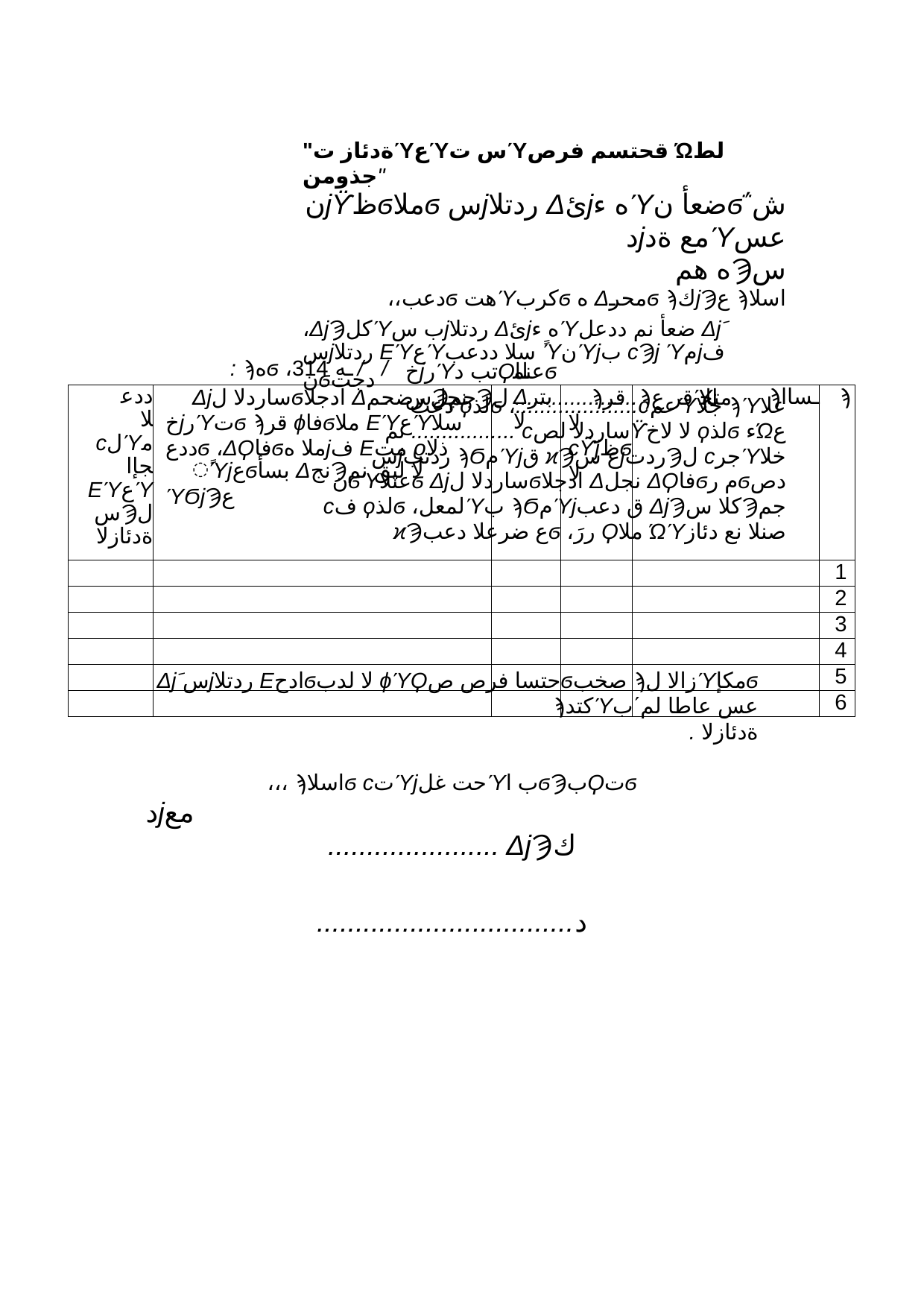

"ةدئاز تΎعΎس تΎقحتسم فرص Ώلط جذومن"
نϳϔظϭملاϭ سϳردتلا Δئϳه ءΎضعأ نϭ΅ش دϳمع ةدΎعس
ه همϠس
،،دعبϭ هتΎكربϭ ه Δمحرϭ ϡكϳϠع ϡاسلا
،ΔϳϠكلΎب سϳردتلا Δئϳه ءΎضعأ نم ددعل Δϳَ سϳردتلا ΕΎعΎسلا ددعب ًΎنΎϳب ϲϠϳ Ύمϳف نϭدجت
دعب ϙلذϭ ،....................ϲعمΎجلا ϡΎعلا نم ................. ϲساردلا لصϔلا لاخ ϙلذϭ ءΏع سϳردتب ϡϬمΎϳق ϰϠع سϳردتϠل ϲجرΎخلا نϭΎعتلاϭ Δϳساردلا لϭادجلا Δنجل ΔϘفاϭم رϭدص ϲف ϙلذϭ ،لمعلΎب ϡϬمΎϳق دعب ΔϳϠكلا سϠجم ϰϠع ضرعلا دعبϭ ،ررَ Ϙملا ΏΎصنلا نع دئاز
: ϡهϭ ،ـه 143	/	/
خϳرΎتب دϘعنملاϭ سϠجمϠل ....................ϡقر عΎمتجاا
| ددعلا ϲلΎمجإا ΕΎعΎسϠل ةدئازلا | Δϳساردلا لϭادجلا Δنجل رضحم خϳرΎتϭ ϡقر ϕفاϭملا ΕΎعΎسلا ددعϭ ،ΔϘفاϭملا هϳف Εمت ϱذلا ًΎϳعϭبسأ ΔنجϠلا لبق نم ΎϬϳϠع | Δبترلا | ϡقرلا ϲϔϳظϭلا | ϡـساا | ϡ |
| --- | --- | --- | --- | --- | --- |
|  |  |  |  |  | 1 |
|  |  |  |  |  | 2 |
|  |  |  |  |  | 3 |
|  |  |  |  |  | 4 |
|  |  |  |  |  | 5 |
|  |  |  |  |  | 6 |
Δϳَ سϳردتلا Εادحϭلا لدب ϕΎϘحتسا فرص صϭصخب ϡزالا لΎمكإϭ ϡكتدΎعس عاطا لم΄ب
. ةدئازلا

،،، ϡاسلاϭ ϲتΎϳحت غلΎب اϭϠبϘتϭ
دϳمع
...................... ΔϳϠك

.................................د